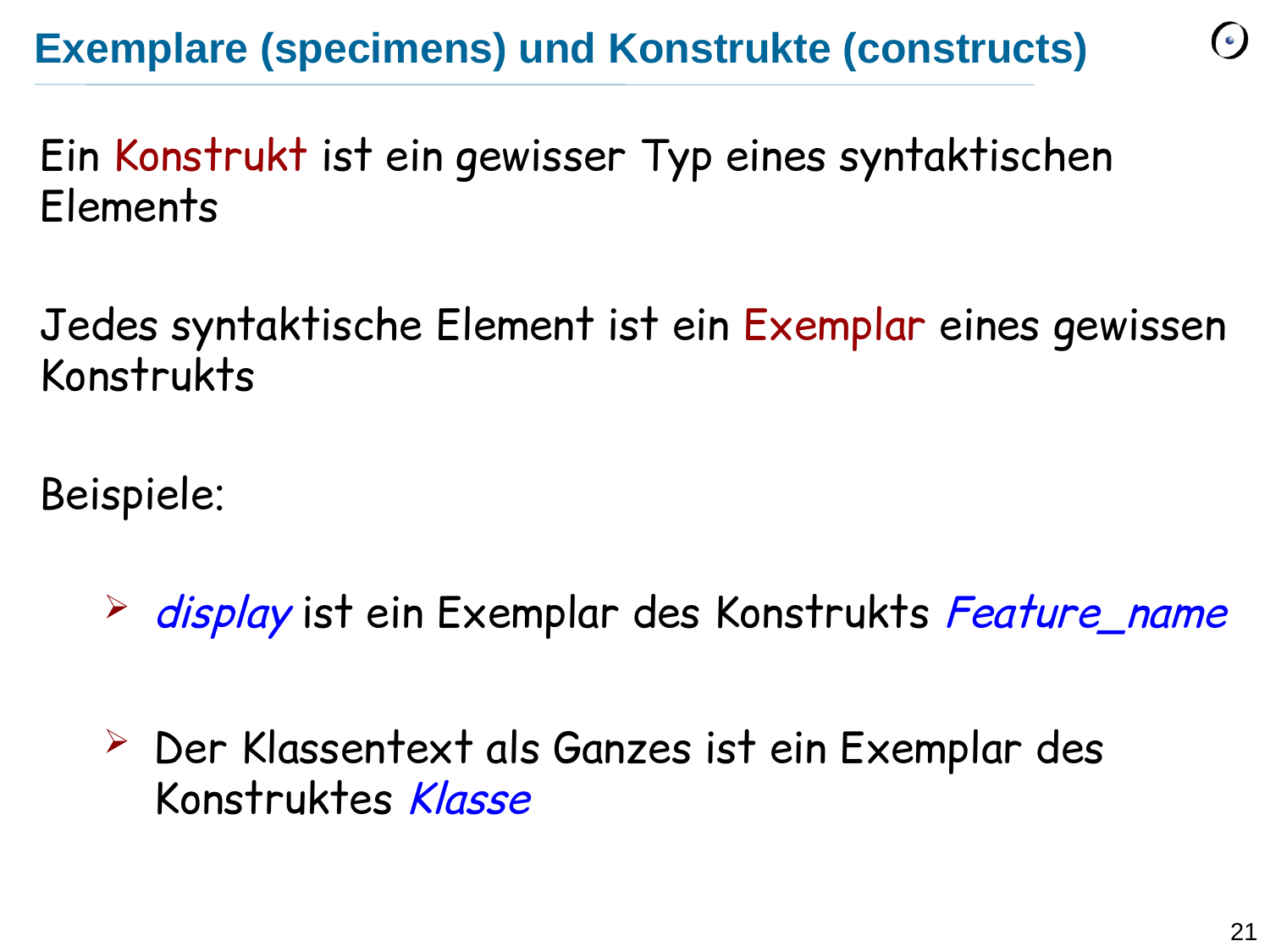

# Exemplare (specimens) und Konstrukte (constructs)
Ein Konstrukt ist ein gewisser Typ eines syntaktischen Elements

Jedes syntaktische Element ist ein Exemplar eines gewissen Konstrukts

Beispiele:

display ist ein Exemplar des Konstrukts Feature_name

Der Klassentext als Ganzes ist ein Exemplar des Konstruktes Klasse